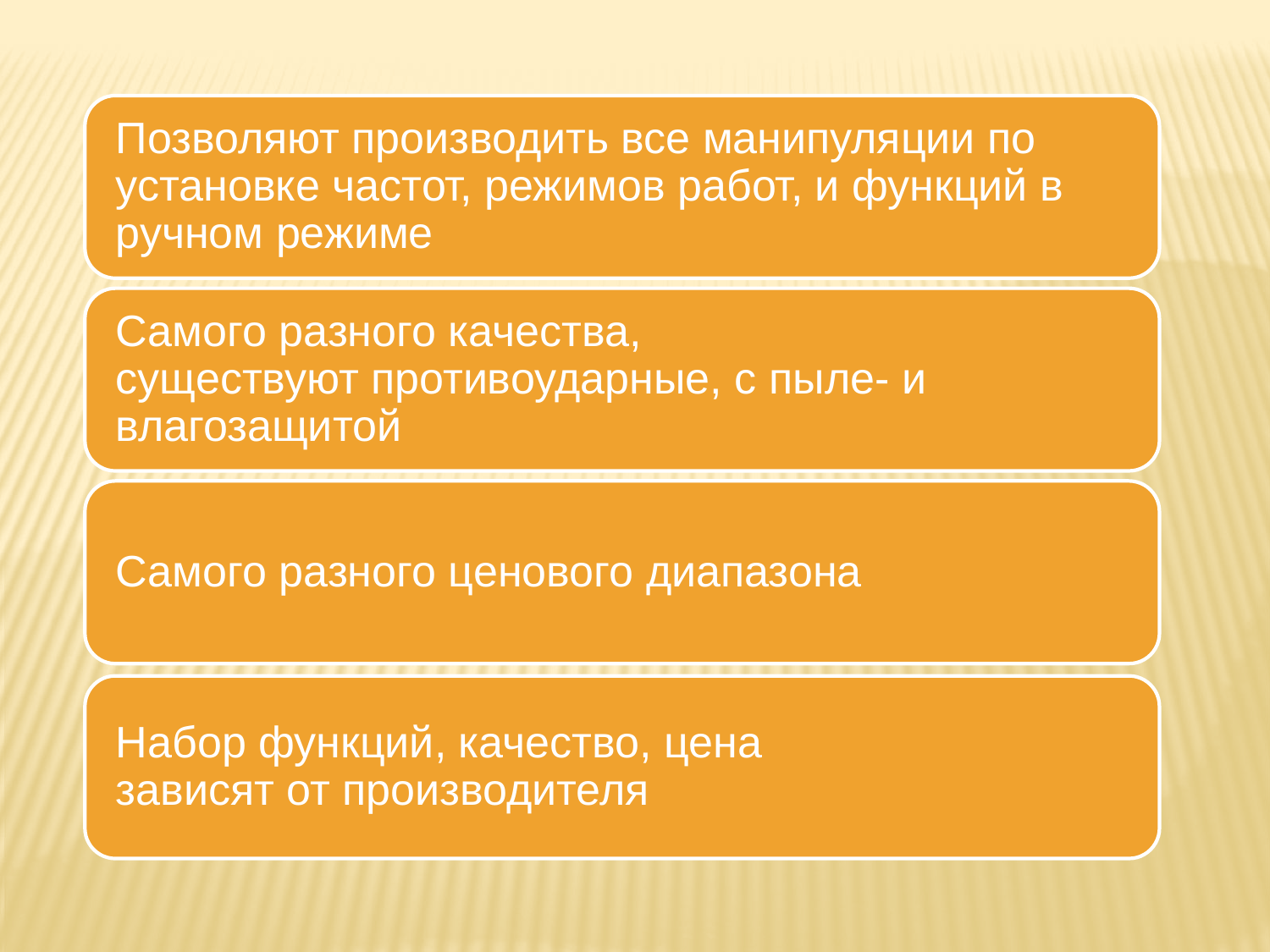

Позволяют производить все манипуляции по установке частот, режимов работ, и функций в ручном режиме
Самого разного качества,
существуют противоударные, с пыле- и влагозащитой
Самого разного ценового диапазона
Набор функций, качество, цена
зависят от производителя